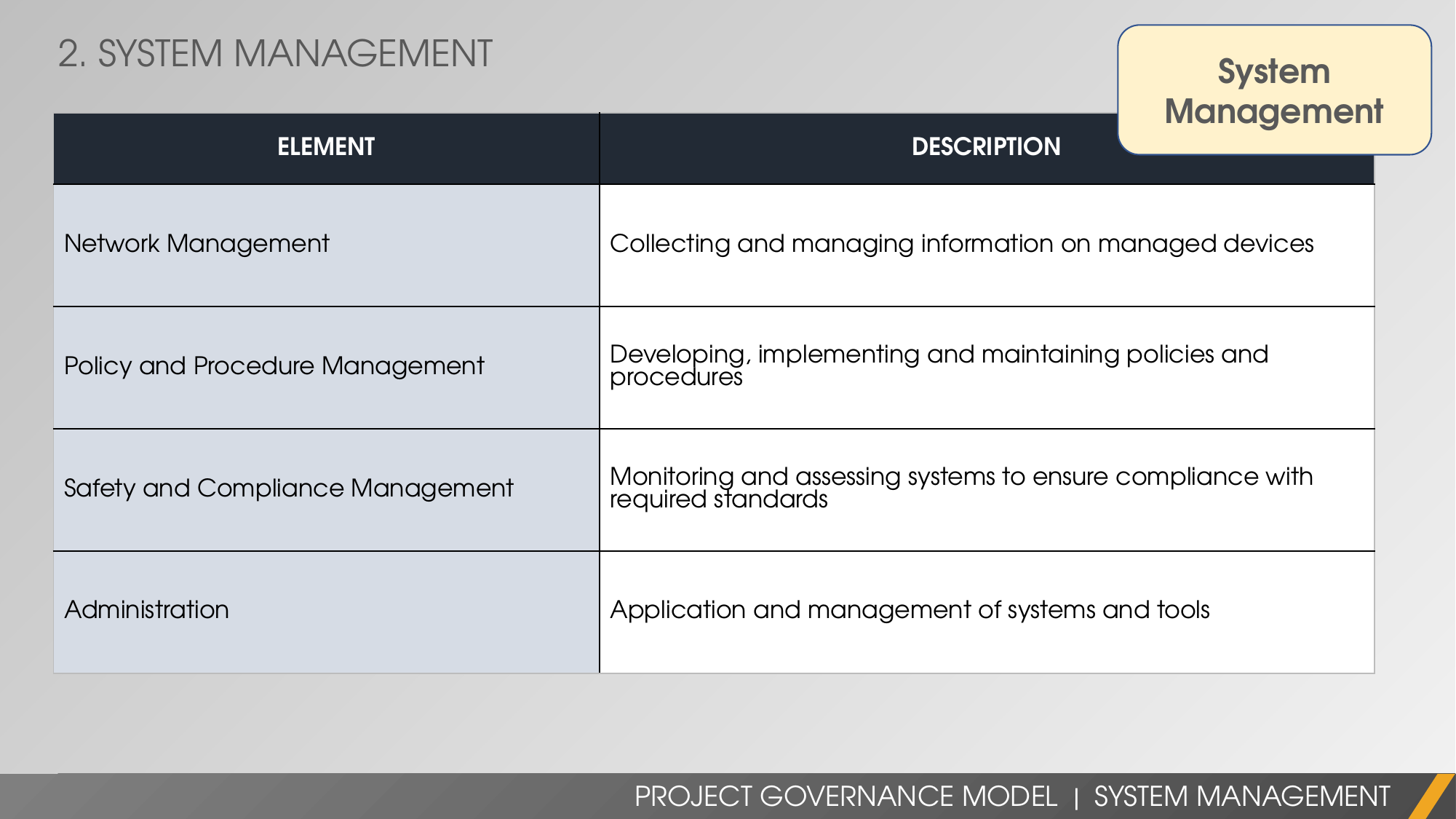

2. SYSTEM MANAGEMENT
System Management
| ELEMENT | DESCRIPTION |
| --- | --- |
| Network Management | Collecting and managing information on managed devices |
| Policy and Procedure Management | Developing, implementing and maintaining policies and procedures |
| Safety and Compliance Management | Monitoring and assessing systems to ensure compliance with required standards |
| Administration | Application and management of systems and tools |
PROJECT REPORT
PROJECT GOVERNANCE MODEL  |  SYSTEM MANAGEMENT